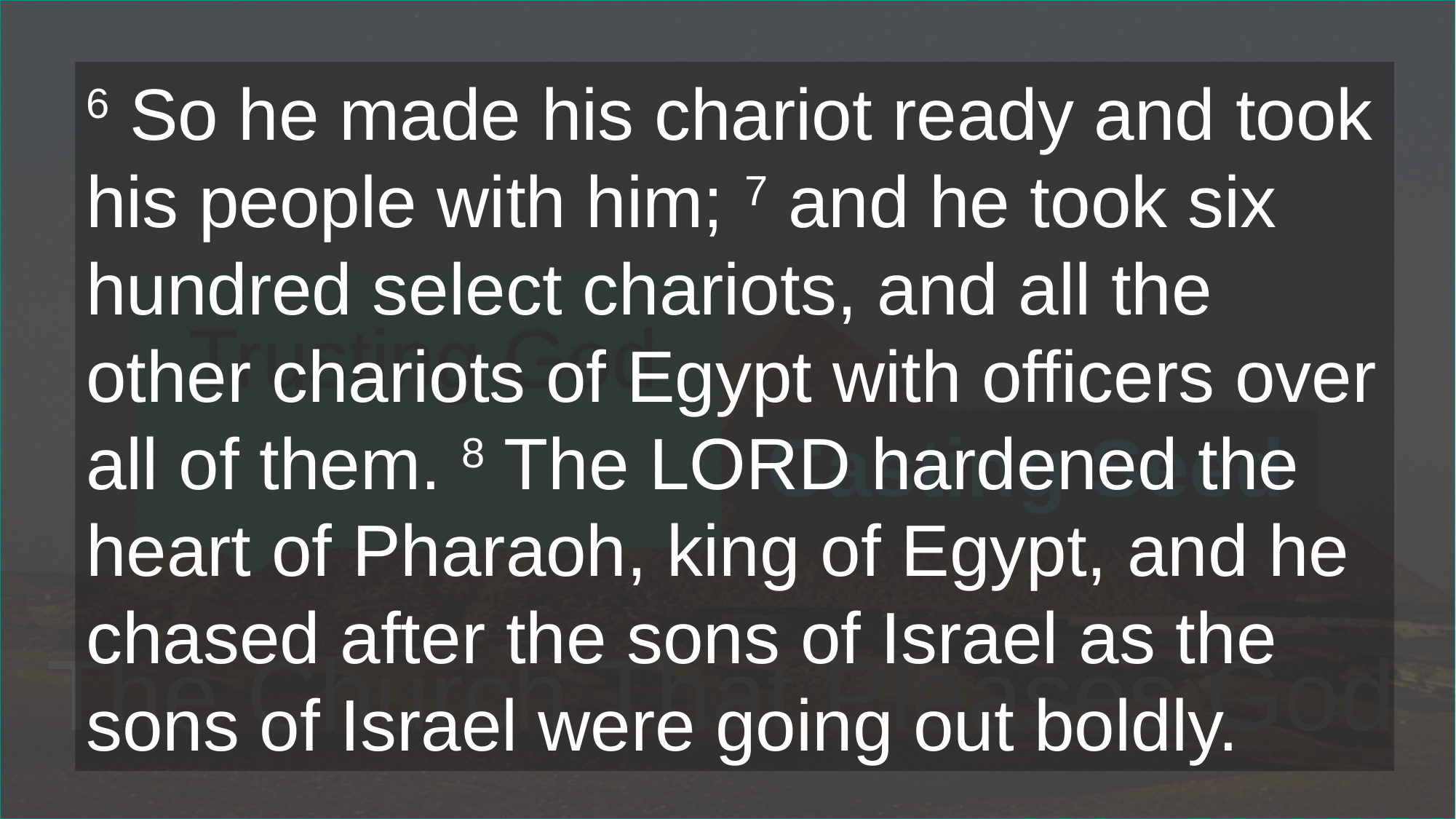

6 So he made his chariot ready and took his people with him; 7 and he took six hundred select chariots, and all the other chariots of Egypt with officers over all of them. 8 The LORD hardened the heart of Pharaoh, king of Egypt, and he chased after the sons of Israel as the sons of Israel were going out boldly.
# Trusting God
Casting Seed
The Church That Pleases God